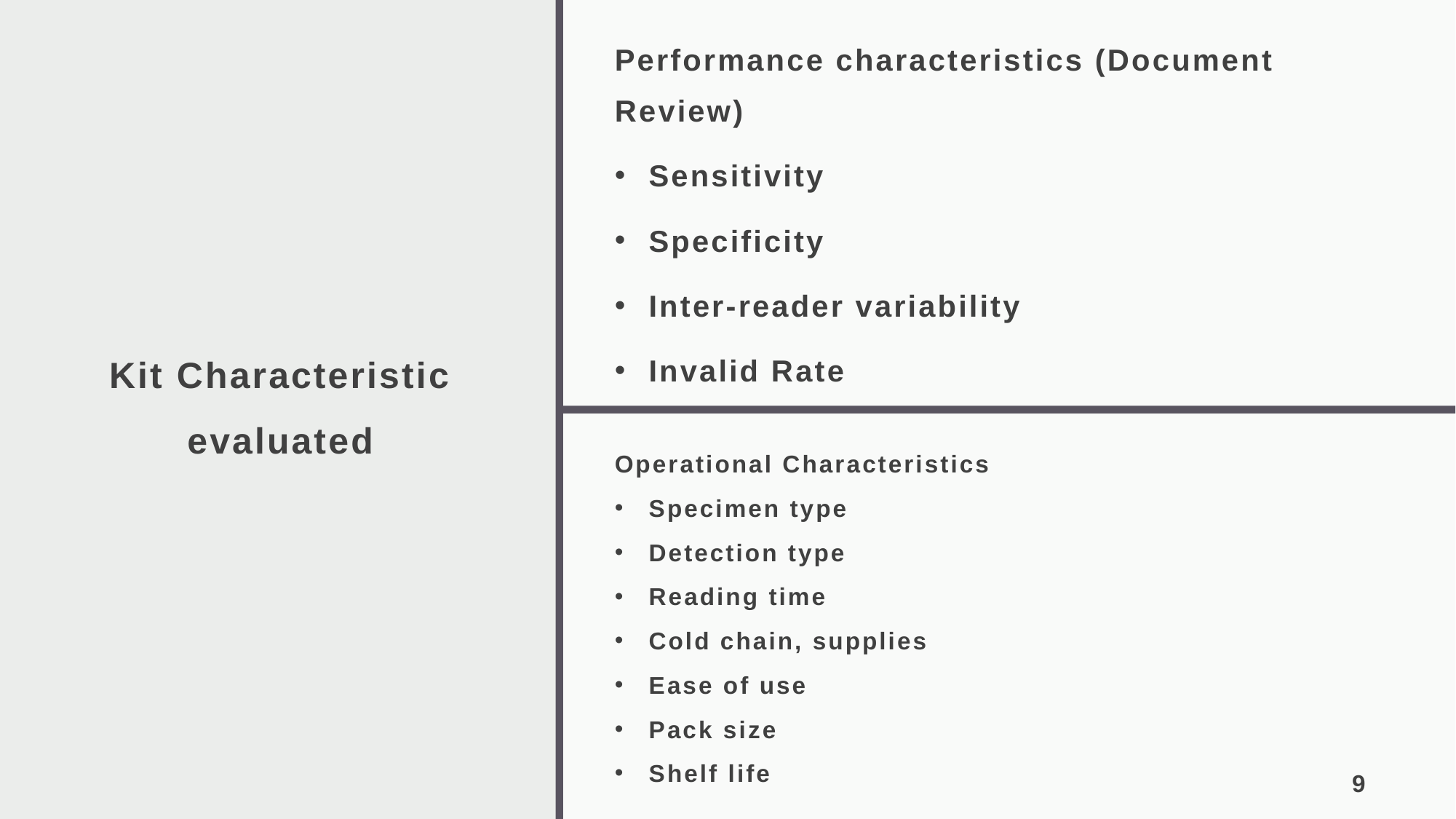

Performance characteristics (Document Review)
Sensitivity
Specificity
Inter-reader variability
Invalid Rate
# Kit Characteristic evaluated
Operational Characteristics
Specimen type
Detection type
Reading time
Cold chain, supplies
Ease of use
Pack size
Shelf life

9